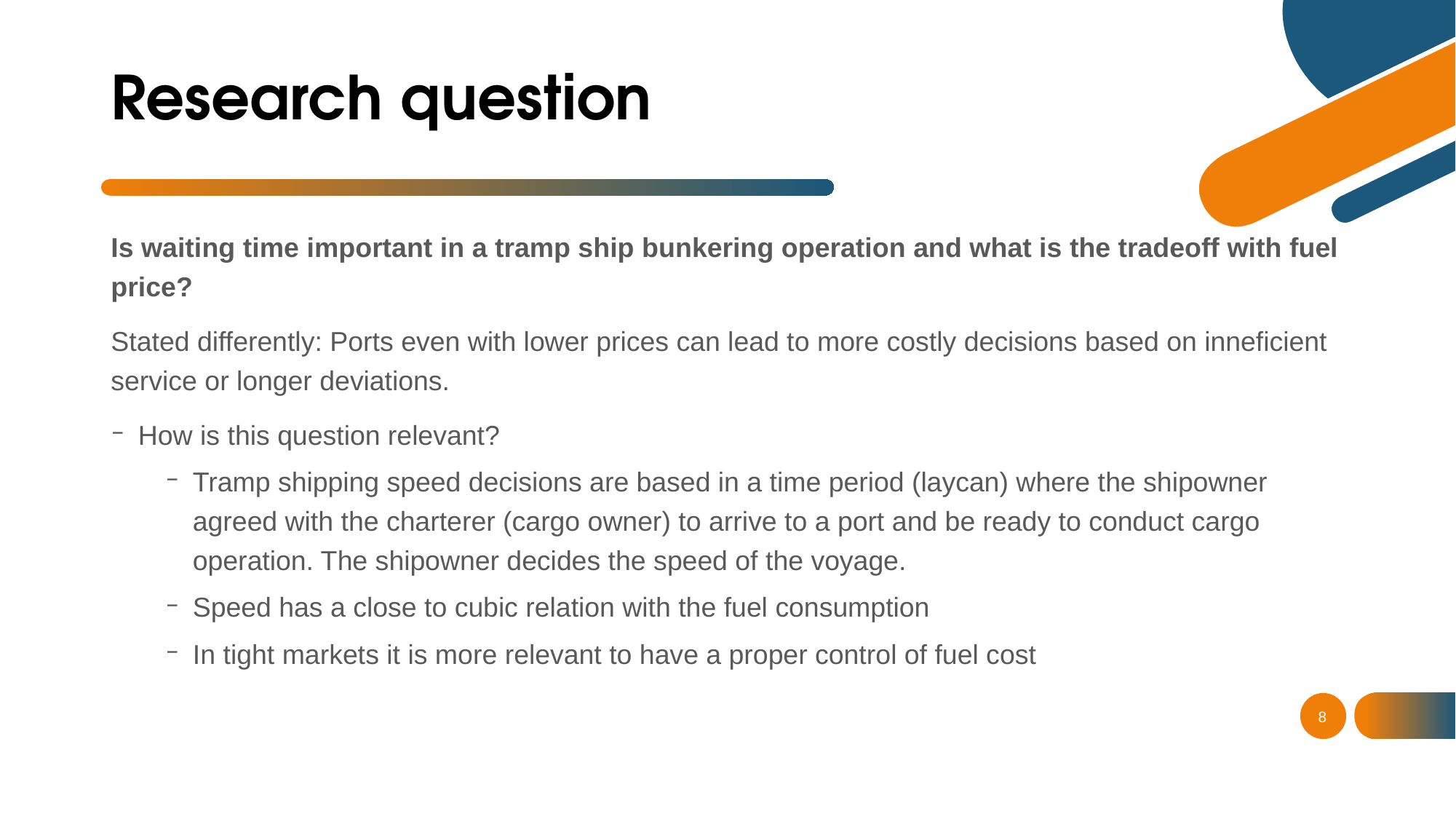

# Research question
Is waiting time important in a tramp ship bunkering operation and what is the tradeoff with fuel price?
Stated differently: Ports even with lower prices can lead to more costly decisions based on inneficient service or longer deviations.
How is this question relevant?
Tramp shipping speed decisions are based in a time period (laycan) where the shipowner agreed with the charterer (cargo owner) to arrive to a port and be ready to conduct cargo operation. The shipowner decides the speed of the voyage.
Speed has a close to cubic relation with the fuel consumption
In tight markets it is more relevant to have a proper control of fuel cost
8